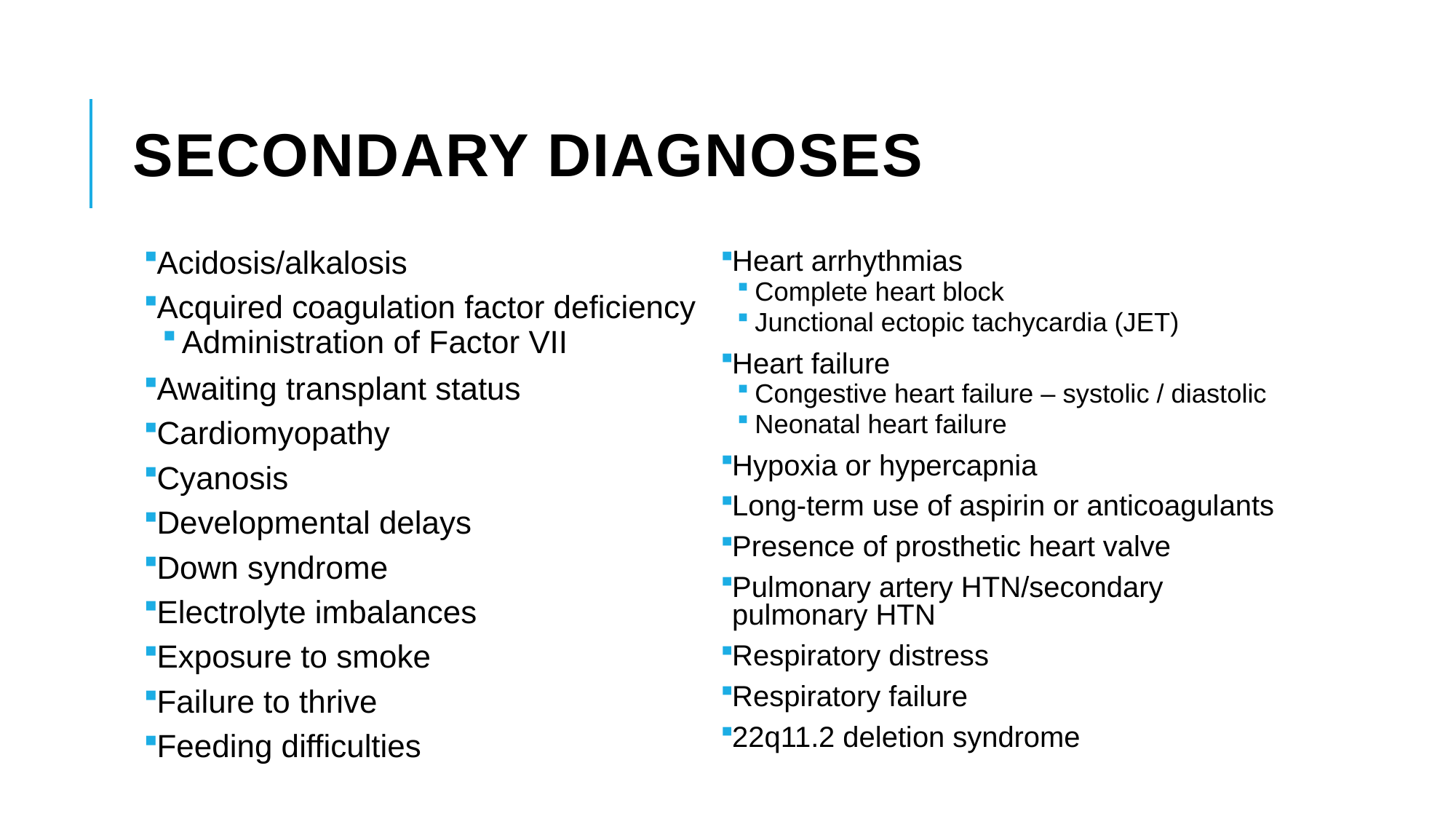

# Secondary Diagnoses
Acidosis/alkalosis
Acquired coagulation factor deficiency
Administration of Factor VII
Awaiting transplant status
Cardiomyopathy
Cyanosis
Developmental delays
Down syndrome
Electrolyte imbalances
Exposure to smoke
Failure to thrive
Feeding difficulties

Heart arrhythmias
Complete heart block
Junctional ectopic tachycardia (JET)
Heart failure
Congestive heart failure – systolic / diastolic
Neonatal heart failure
Hypoxia or hypercapnia
Long-term use of aspirin or anticoagulants
Presence of prosthetic heart valve
Pulmonary artery HTN/secondary pulmonary HTN
Respiratory distress
Respiratory failure
22q11.2 deletion syndrome